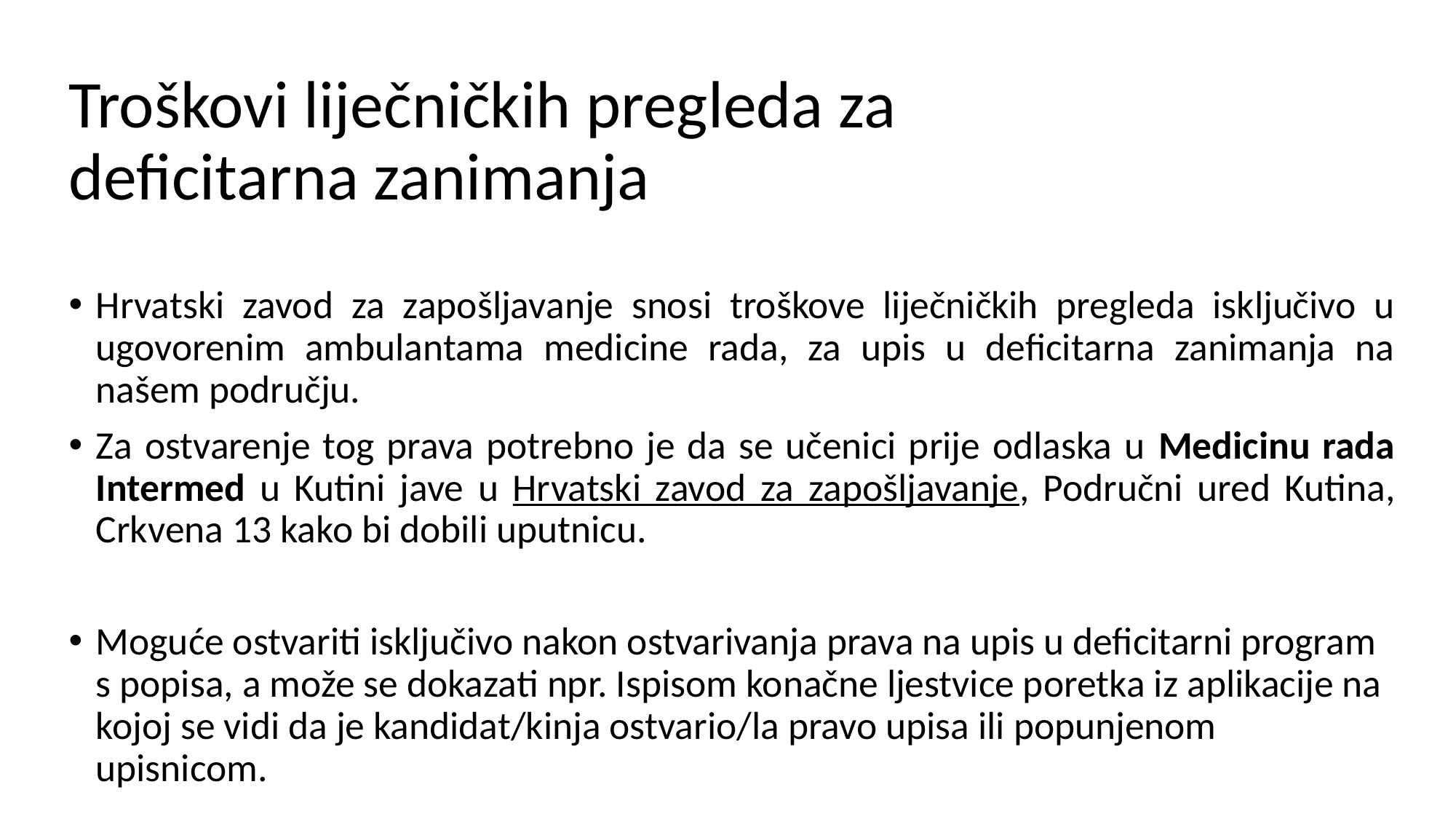

# Troškovi liječničkih pregleda za deficitarna zanimanja
Hrvatski zavod za zapošljavanje snosi troškove liječničkih pregleda isključivo u ugovorenim ambulantama medicine rada, za upis u deficitarna zanimanja na našem području.
Za ostvarenje tog prava potrebno je da se učenici prije odlaska u Medicinu rada Intermed u Kutini jave u Hrvatski zavod za zapošljavanje, Područni ured Kutina, Crkvena 13 kako bi dobili uputnicu.

Moguće ostvariti isključivo nakon ostvarivanja prava na upis u deficitarni program s popisa, a može se dokazati npr. Ispisom konačne ljestvice poretka iz aplikacije na kojoj se vidi da je kandidat/kinja ostvario/la pravo upisa ili popunjenom upisnicom.